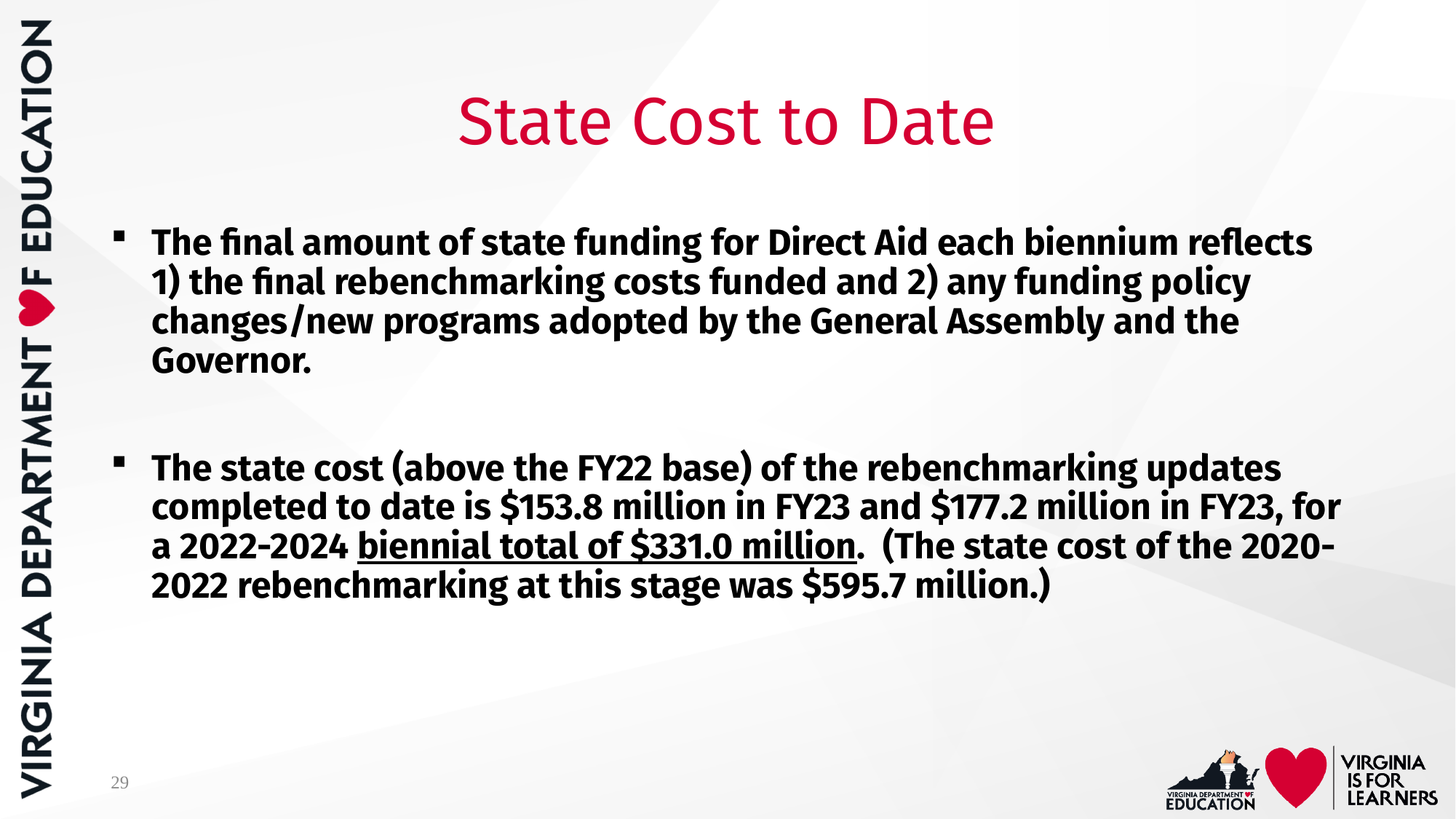

# State Cost to Date
The final amount of state funding for Direct Aid each biennium reflects 1) the final rebenchmarking costs funded and 2) any funding policy changes/new programs adopted by the General Assembly and the Governor.

The state cost (above the FY22 base) of the rebenchmarking updates completed to date is $153.8 million in FY23 and $177.2 million in FY23, for a 2022-2024 biennial total of $331.0 million.  (The state cost of the 2020-2022 rebenchmarking at this stage was $595.7 million.)

29